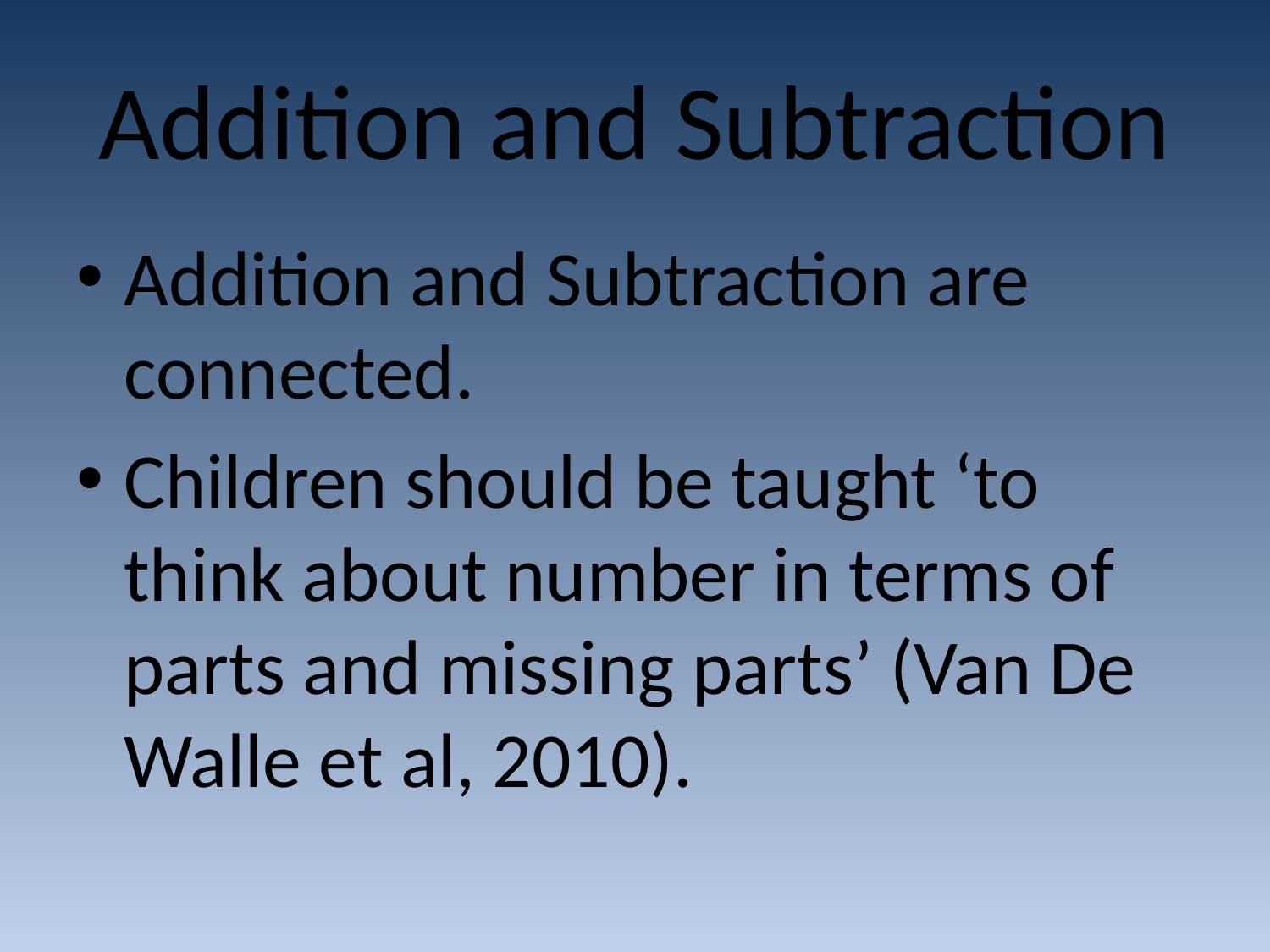

# Addition and Subtraction
Addition and Subtraction are connected.
Children should be taught ‘to think about number in terms of parts and missing parts’ (Van De Walle et al, 2010).